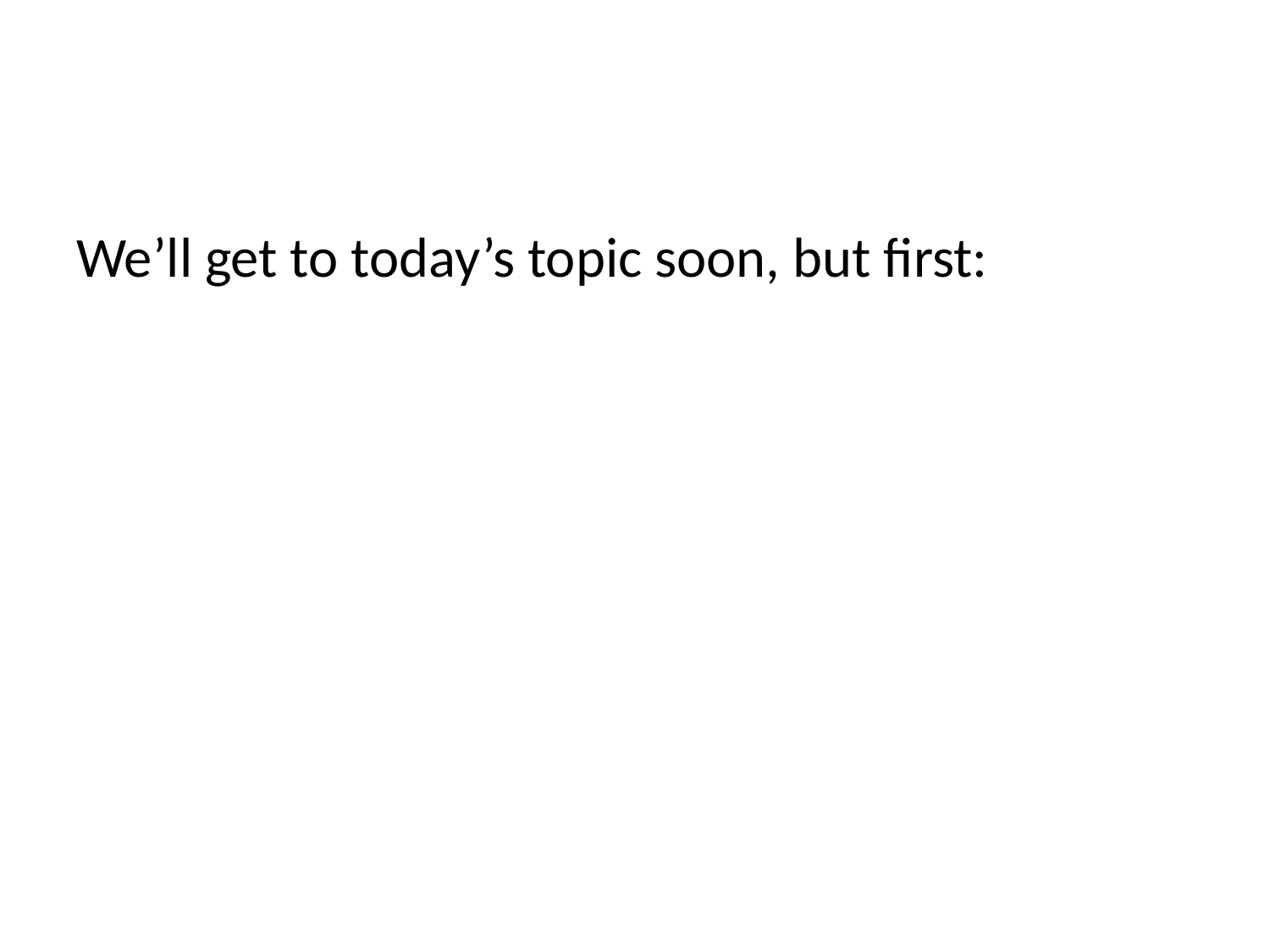

#
We’ll get to today’s topic soon, but first: